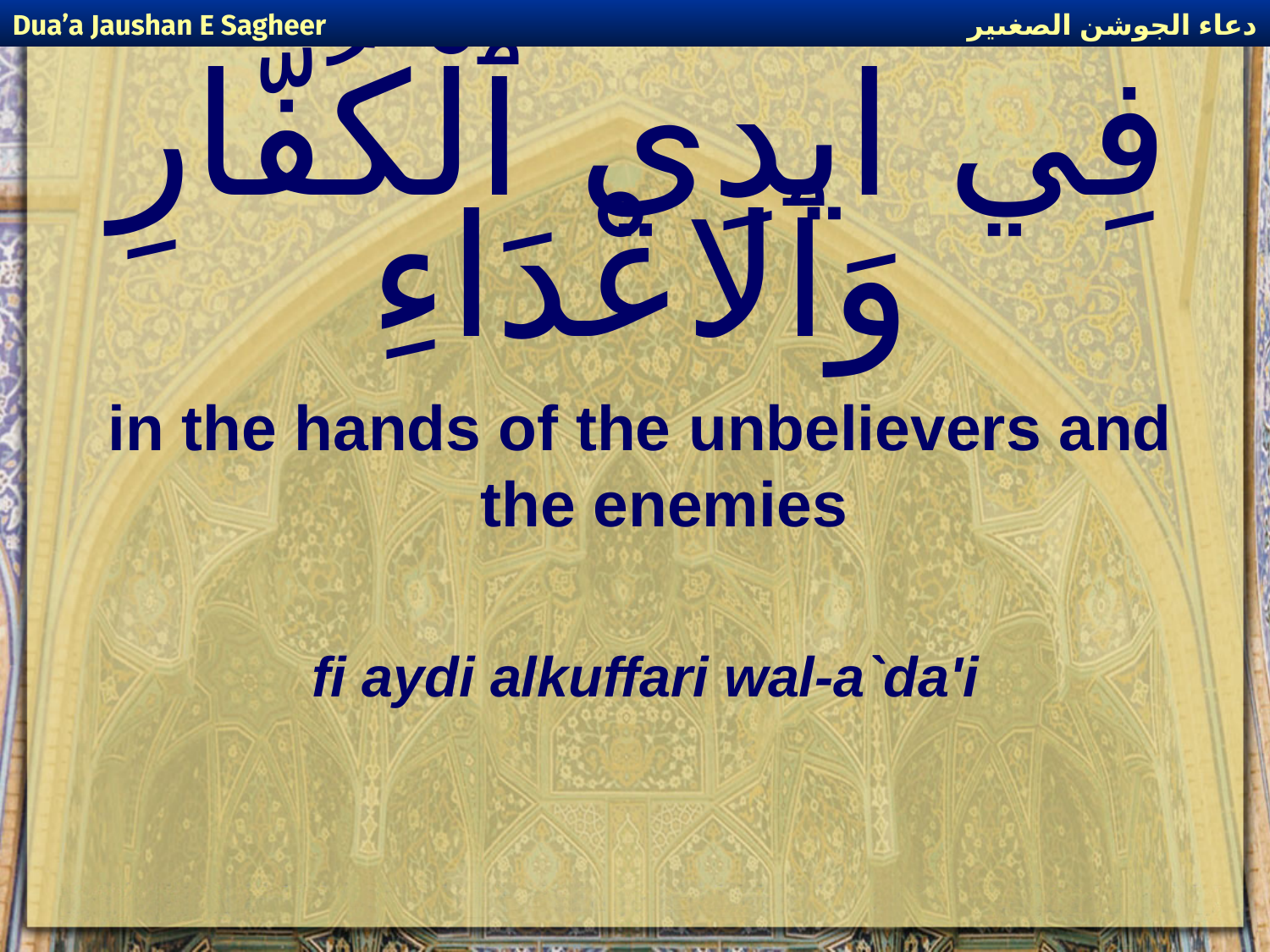

دعاء الجوشن الصغىير
Dua’a Jaushan E Sagheer
# فِي ايدِي ٱلْكُفَّارِ وَٱلاعْدَاءِ
in the hands of the unbelievers and the enemies
fi aydi alkuffari wal-a`da'i